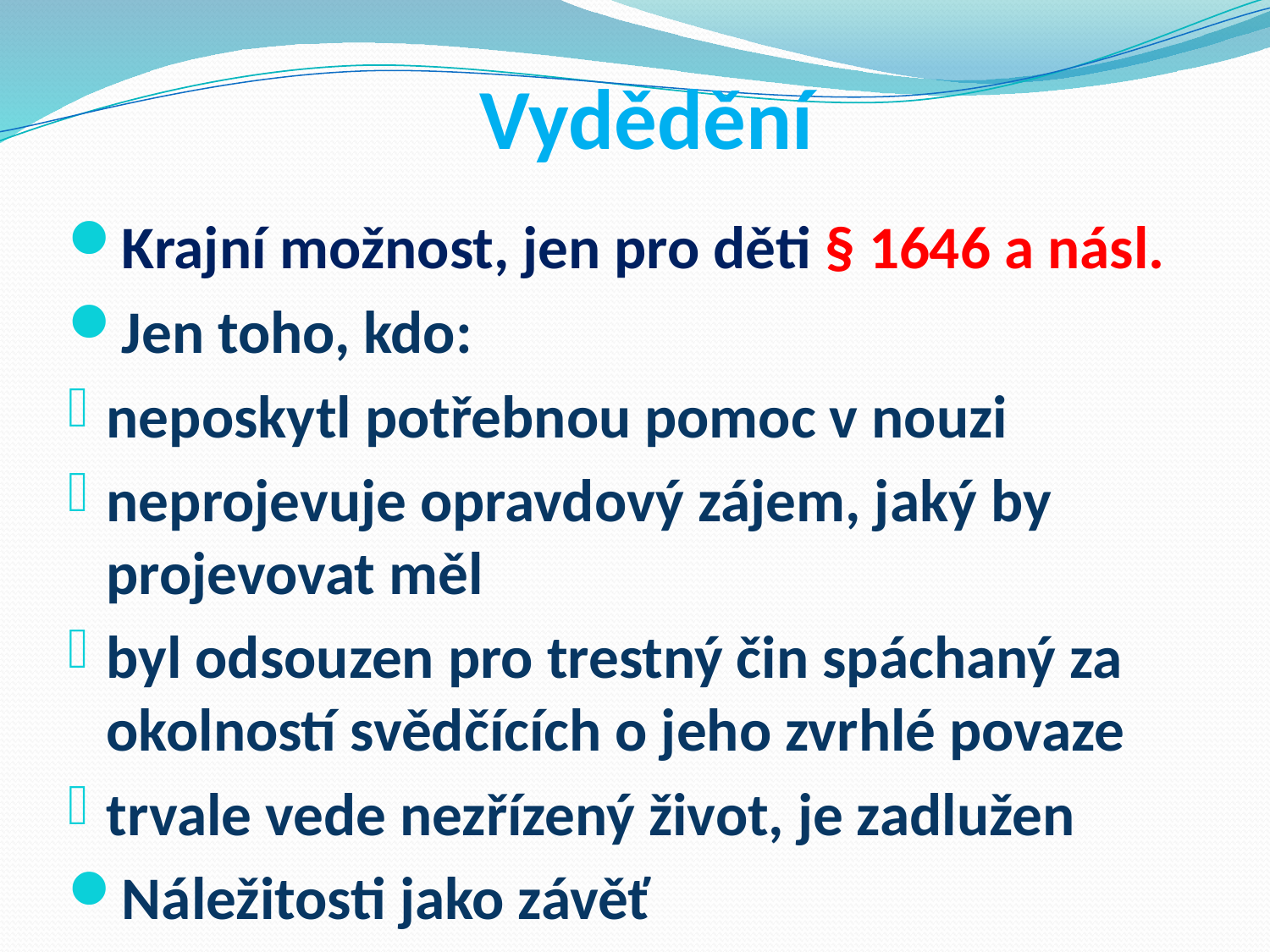

# Vydědění
Krajní možnost, jen pro děti § 1646 a násl.
Jen toho, kdo:
neposkytl potřebnou pomoc v nouzi
neprojevuje opravdový zájem, jaký by projevovat měl
byl odsouzen pro trestný čin spáchaný za okolností svědčících o jeho zvrhlé povaze
trvale vede nezřízený život, je zadlužen
Náležitosti jako závěť